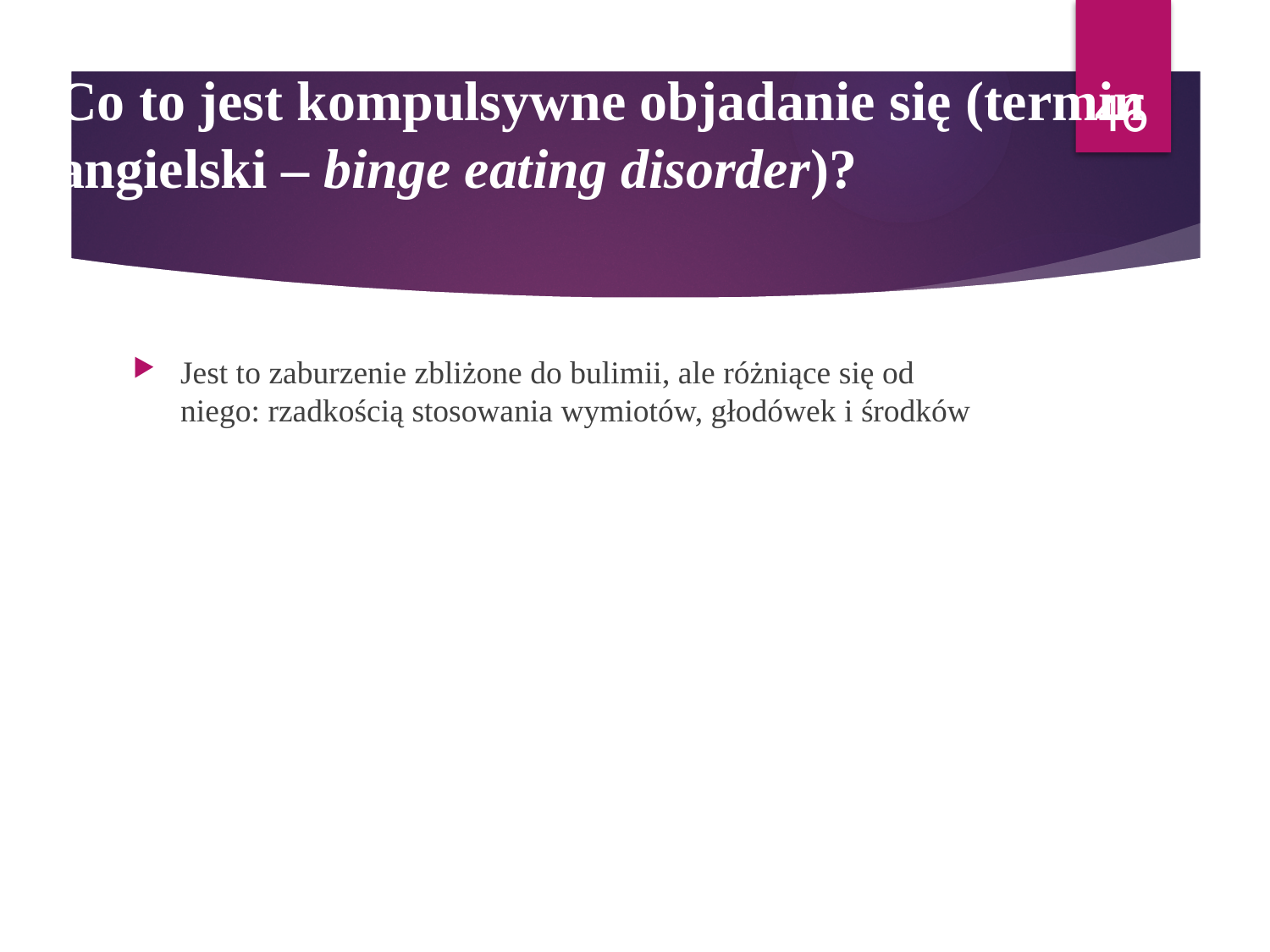

46
# Co to jest kompulsywne objadanie się (termin angielski – binge eating disorder)?
Jest to zaburzenie zbliżone do bulimii, ale różniące się od niego: rzadkością stosowania wymiotów, głodówek i środków